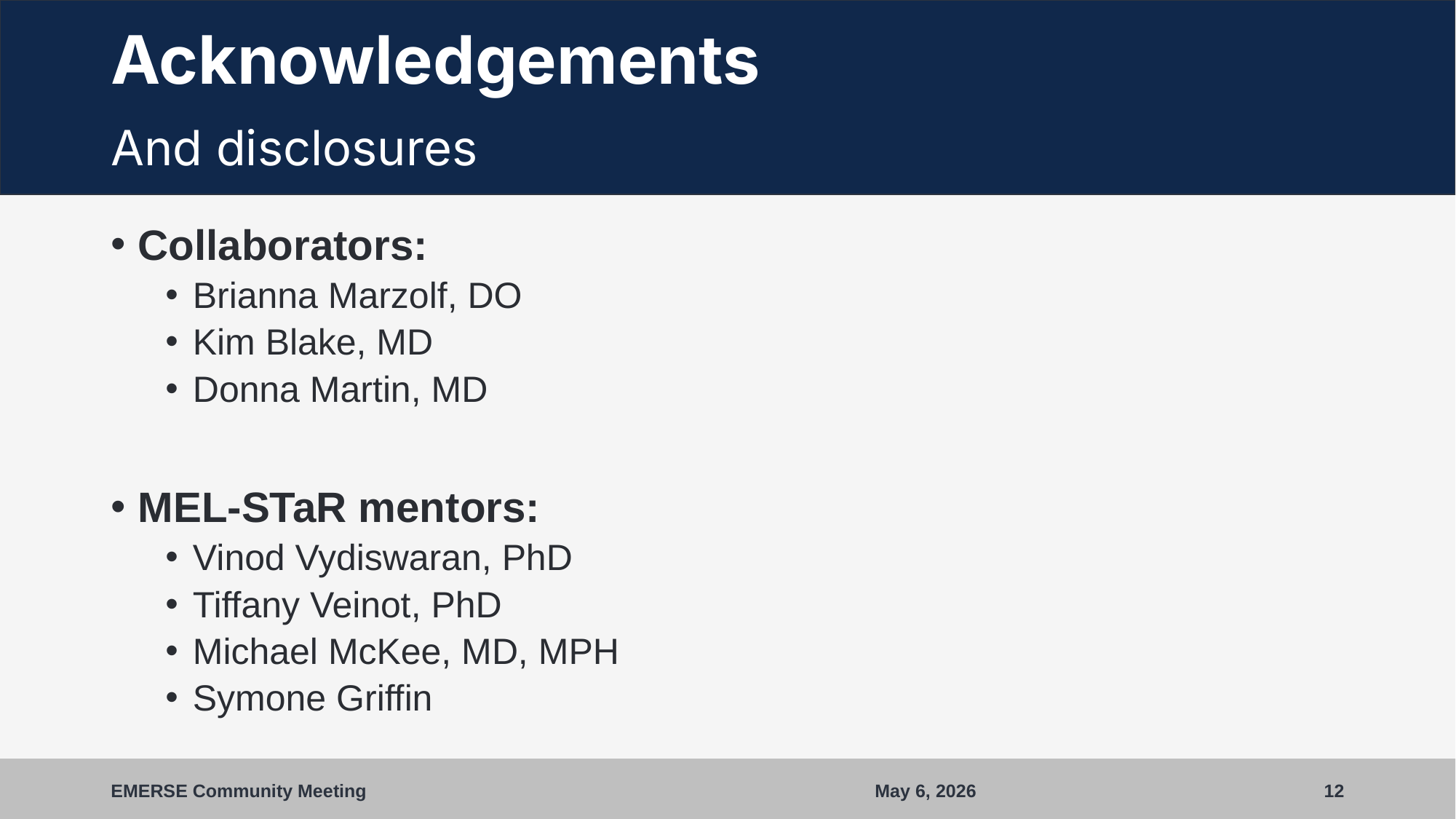

# Acknowledgements
And disclosures
Collaborators:
Brianna Marzolf, DO
Kim Blake, MD
Donna Martin, MD

MEL-STaR mentors:
Vinod Vydiswaran, PhD
Tiffany Veinot, PhD
Michael McKee, MD, MPH
Symone Griffin

May 6, 2026
EMERSE Community Meeting
12